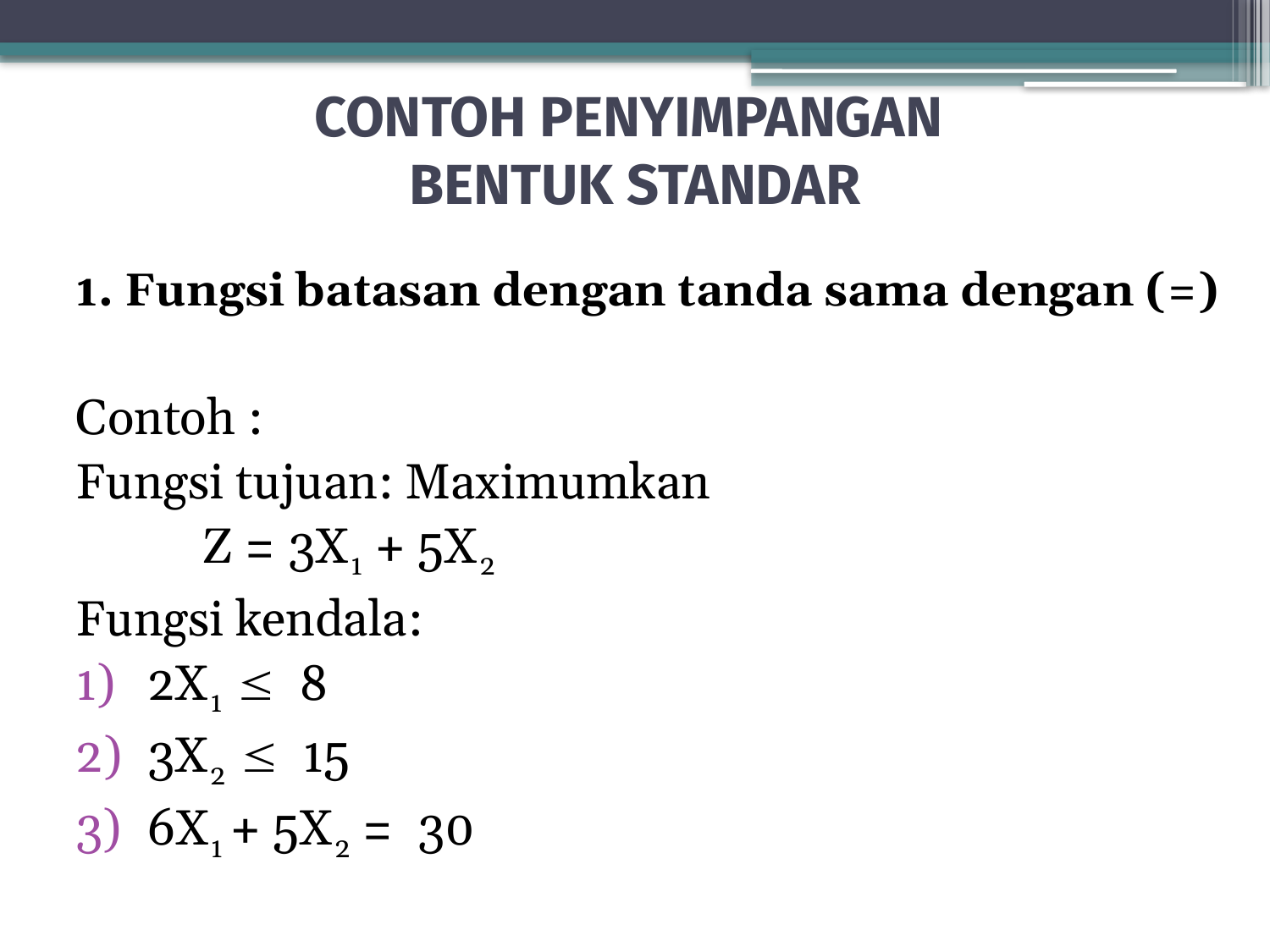

# CONTOH PENYIMPANGAN BENTUK STANDAR
1. Fungsi batasan dengan tanda sama dengan (=)

Contoh :
Fungsi tujuan: Maximumkan
	Z = 3X1 + 5X2
Fungsi kendala:
2X1  ≤  8
3X2  ≤  15
6X1 + 5X2 =  30